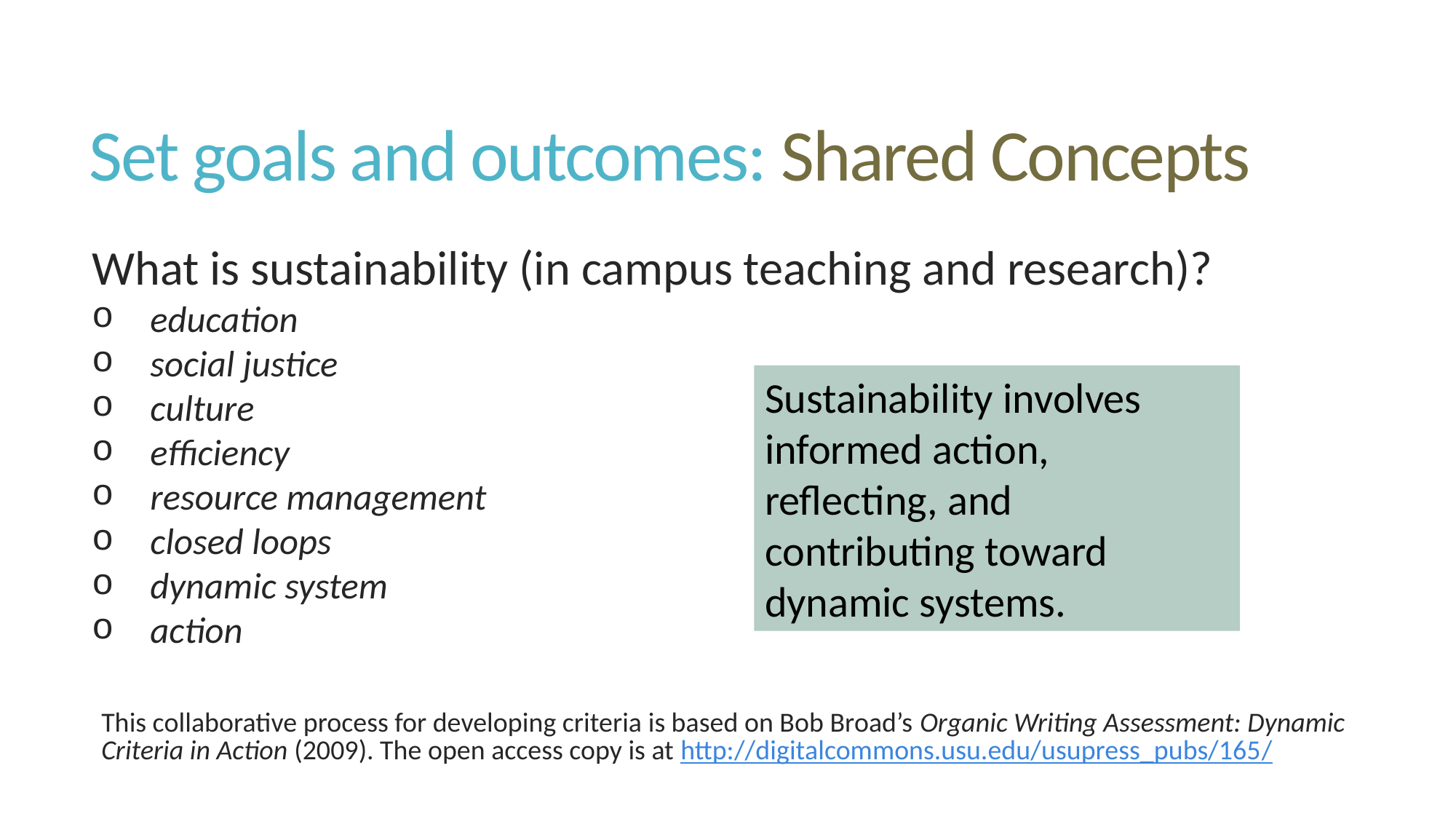

# Set goals and outcomes: Shared Concepts
What is sustainability (in campus teaching and research)?
education
social justice
culture
efficiency
resource management
closed loops
dynamic system
action

This collaborative process for developing criteria is based on Bob Broad’s Organic Writing Assessment: Dynamic Criteria in Action (2009). The open access copy is at http://digitalcommons.usu.edu/usupress_pubs/165/

Sustainability involves informed action, reflecting, and contributing toward dynamic systems.